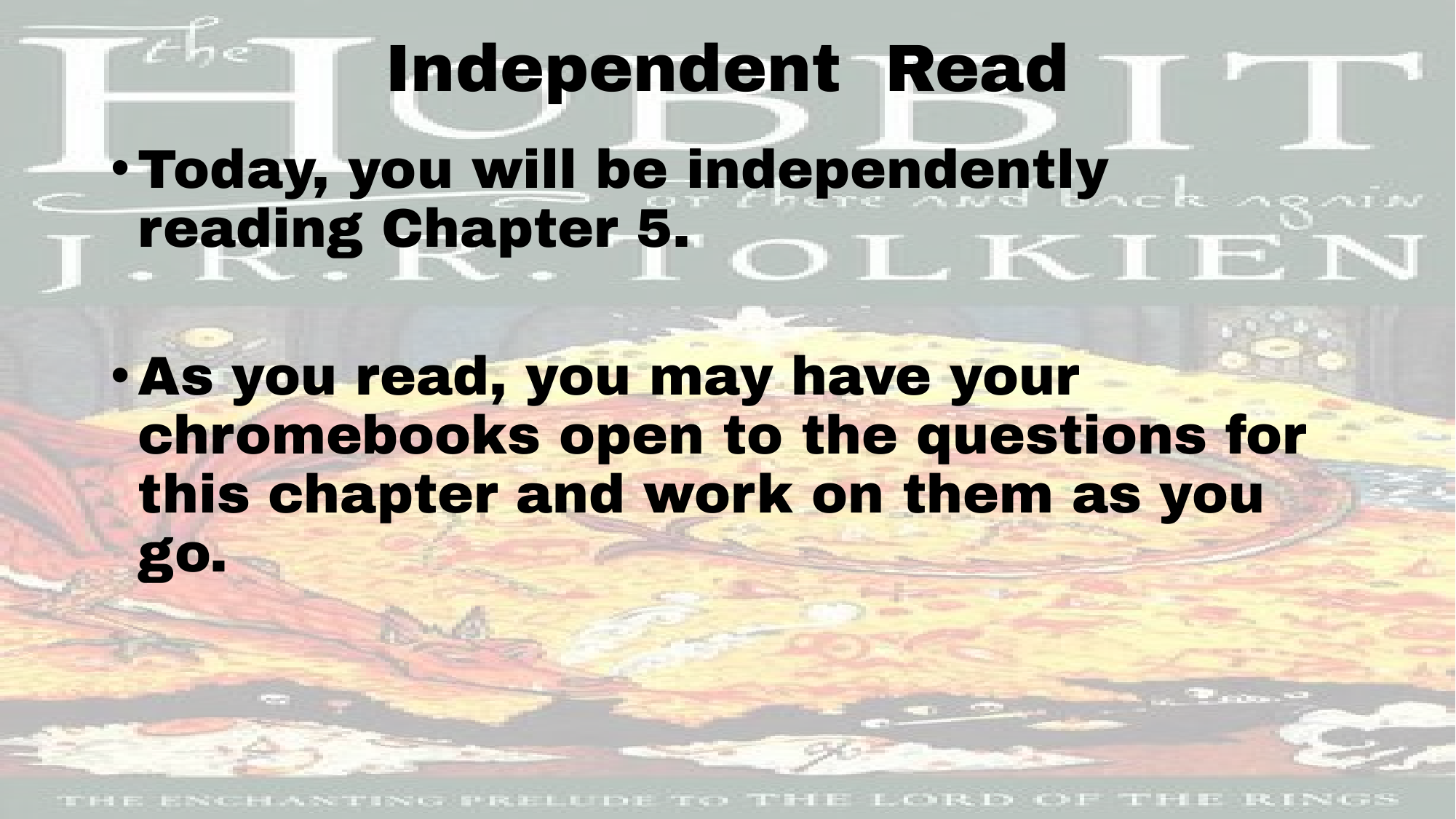

# Independent  Read
Today, you will be independently reading Chapter 5.

As you read, you may have your chromebooks open to the questions for this chapter and work on them as you go.